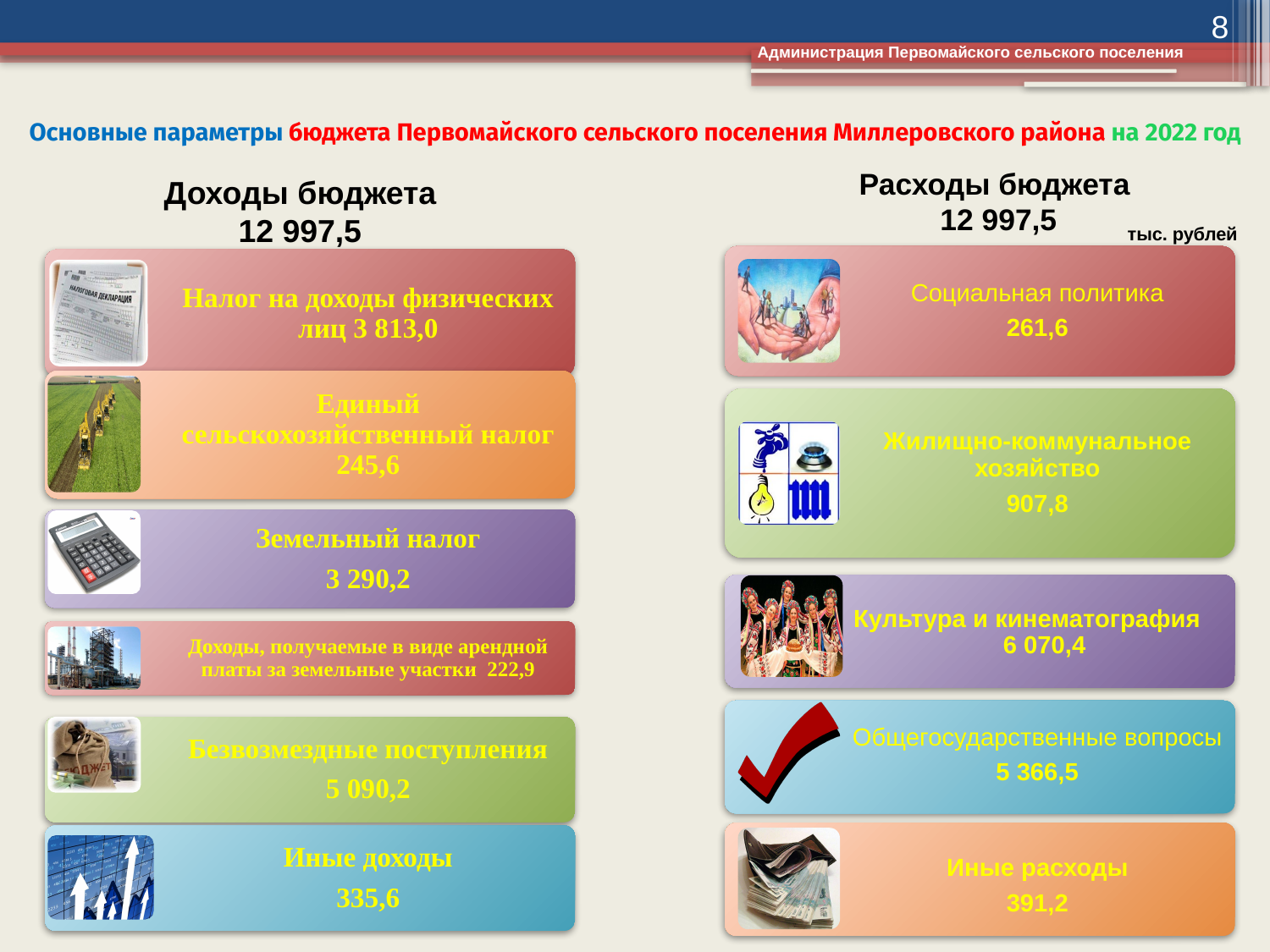

8
Администрация Первомайского сельского поселения
# Основные параметры бюджета Первомайского сельского поселения Миллеровского района на 2022 год
Расходы бюджета
12 997,5
Доходы бюджета
12 997,5
тыс. рублей

Налог на доходы физических лиц 3 813,0

Безвозмездные поступления
5 090,2
Земельный налог
3 290,2
Иные доходы
335,6
Единый сельскохозяйственный налог 245,6
Доходы, получаемые в виде арендной платы за земельные участки  222,9
Социальная политика
261,6
Жилищно-коммунальное хозяйство
907,8

Культура и кинематография      6 070,4

Общегосударственные вопросы
5 366,5

Иные расходы
391,2